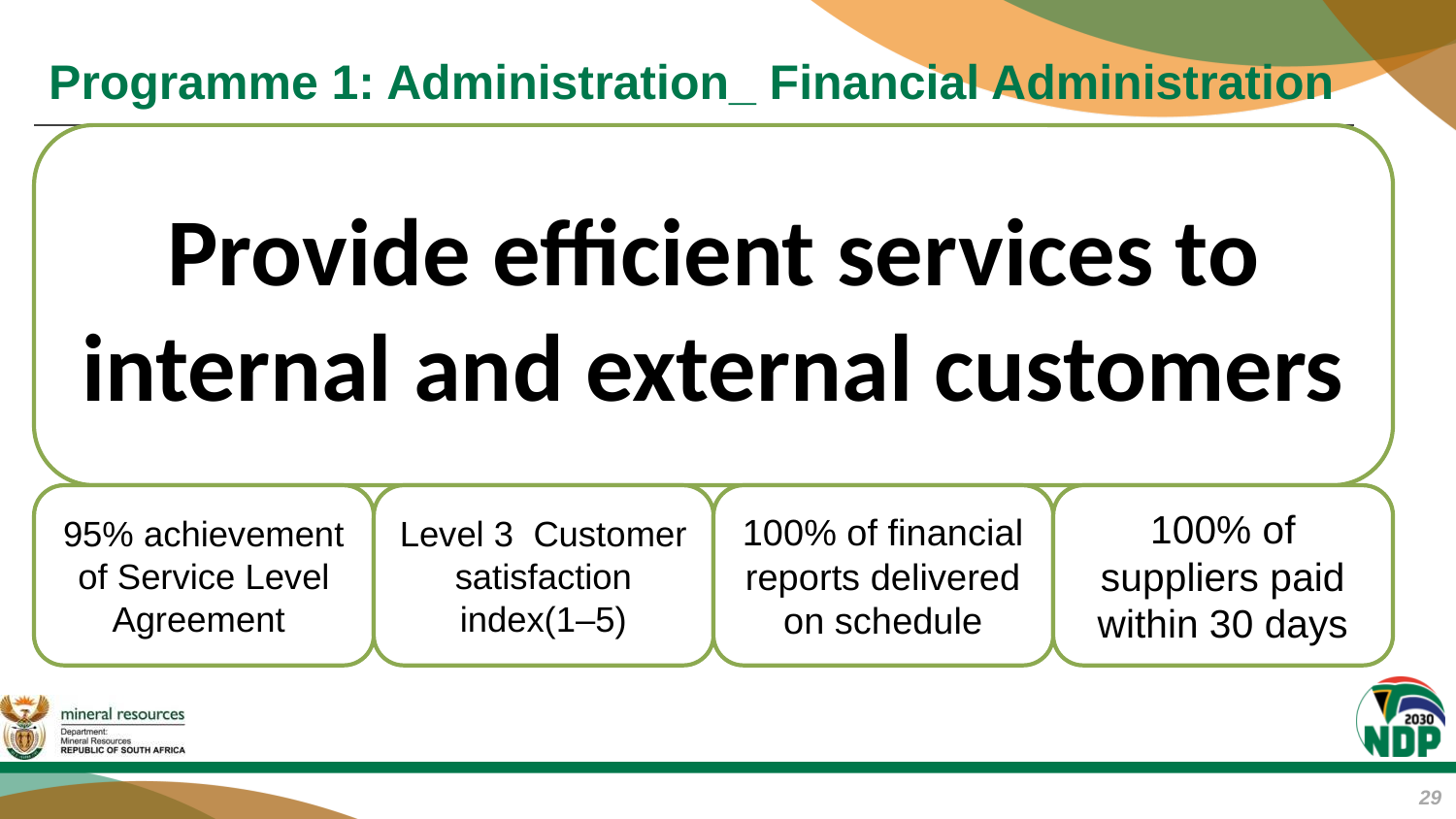

# Programme 1: Administration_ Financial Administration
Provide efficient services to internal and external customers
95% achievement of Service Level Agreement
Level 3  Customer satisfaction index(1–5)
100% of financial reports delivered on schedule
100% of suppliers paid within 30 days
29